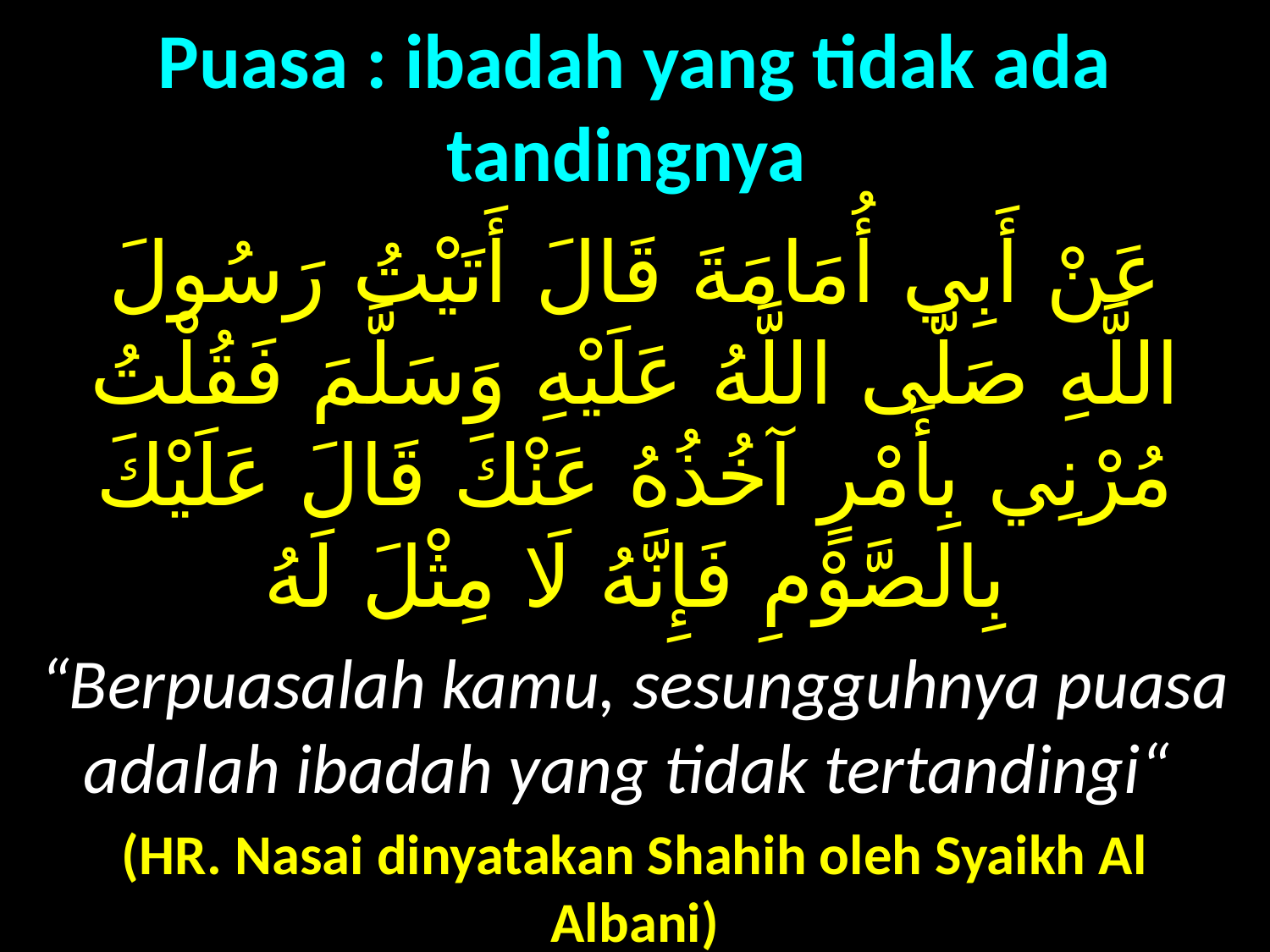

# Puasa : ibadah yang tidak ada tandingnya
عَنْ أَبِي أُمَامَةَ قَالَ أَتَيْتُ رَسُولَ اللَّهِ صَلَّى اللَّهُ عَلَيْهِ وَسَلَّمَ فَقُلْتُ مُرْنِي بِأَمْرٍ آخُذُهُ عَنْكَ قَالَ عَلَيْكَ بِالصَّوْمِ فَإِنَّهُ لَا مِثْلَ لَهُ
“Berpuasalah kamu, sesungguhnya puasa adalah ibadah yang tidak tertandingi“
(HR. Nasai dinyatakan Shahih oleh Syaikh Al Albani)